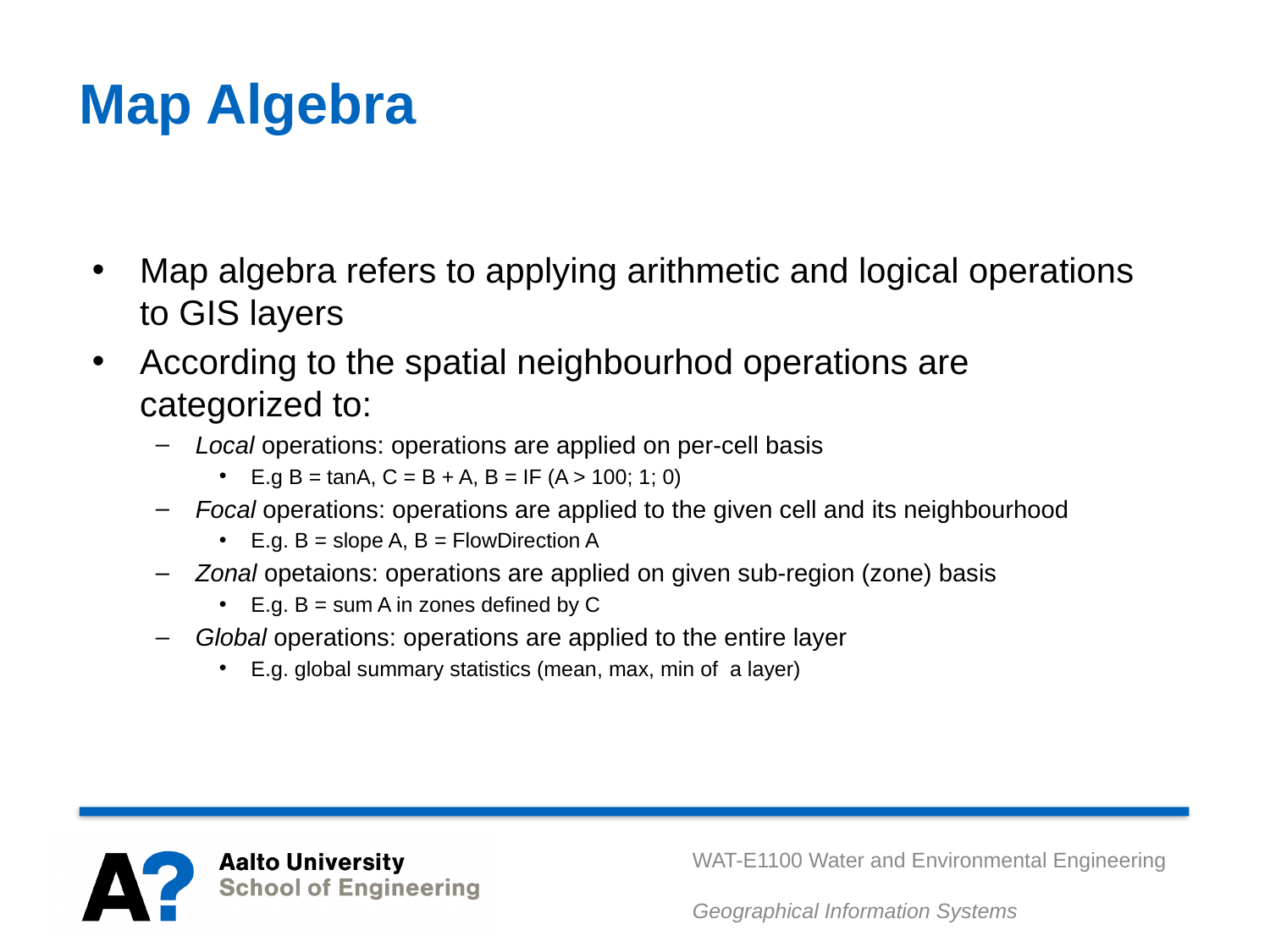

# Map Algebra
Map algebra refers to applying arithmetic and logical operations to GIS layers
According to the spatial neighbourhod operations are categorized to:
Local operations: operations are applied on per-cell basis
E.g B = tanA, C = B + A, B = IF (A > 100; 1; 0)
Focal operations: operations are applied to the given cell and its neighbourhood
E.g. B = slope A, B = FlowDirection A
Zonal opetaions: operations are applied on given sub-region (zone) basis
E.g. B = sum A in zones defined by C
Global operations: operations are applied to the entire layer
E.g. global summary statistics (mean, max, min of  a layer)